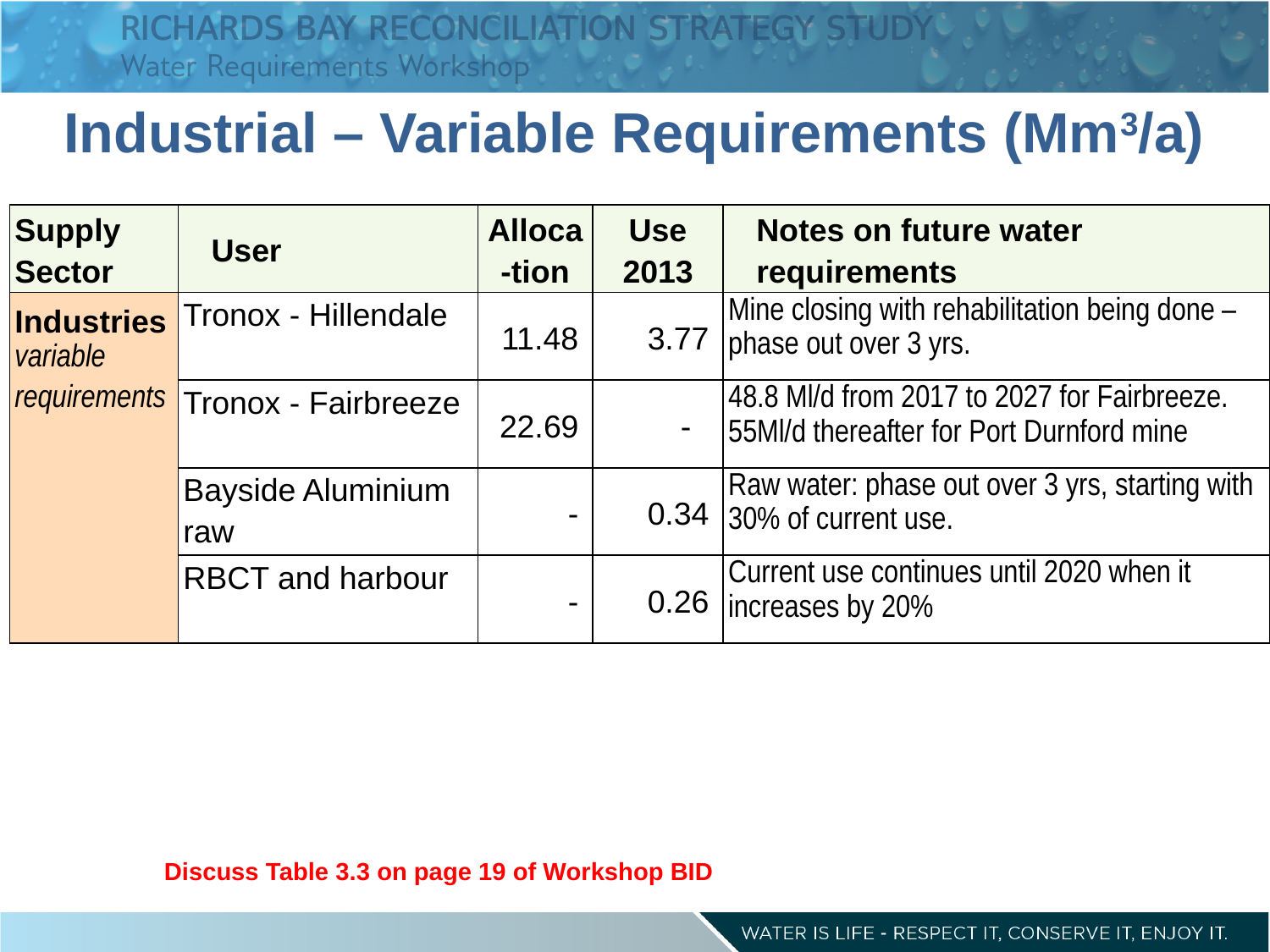

RICHARDS BAY RECONCILIATION STRATEGY STUDY
Water Requirements Workshop
Industrial – Variable Requirements (Mm3/a)
| Supply Sector | User | Alloca-tion | Use 2013 | Notes on future water requirements |
| --- | --- | --- | --- | --- |
| Industries variable | Tronox - Hillendale | 11.48 | 3.77 | Mine closing with rehabilitation being done – phase out over 3 yrs. |
| requirements | Tronox - Fairbreeze | 22.69 | - | 48.8 Ml/d from 2017 to 2027 for Fairbreeze. 55Ml/d thereafter for Port Durnford mine |
|  | Bayside Aluminium raw | - | 0.34 | Raw water: phase out over 3 yrs, starting with 30% of current use. |
|  | RBCT and harbour | - | 0.26 | Current use continues until 2020 when it increases by 20% |
Discuss Table 3.3 on page 19 of Workshop BID